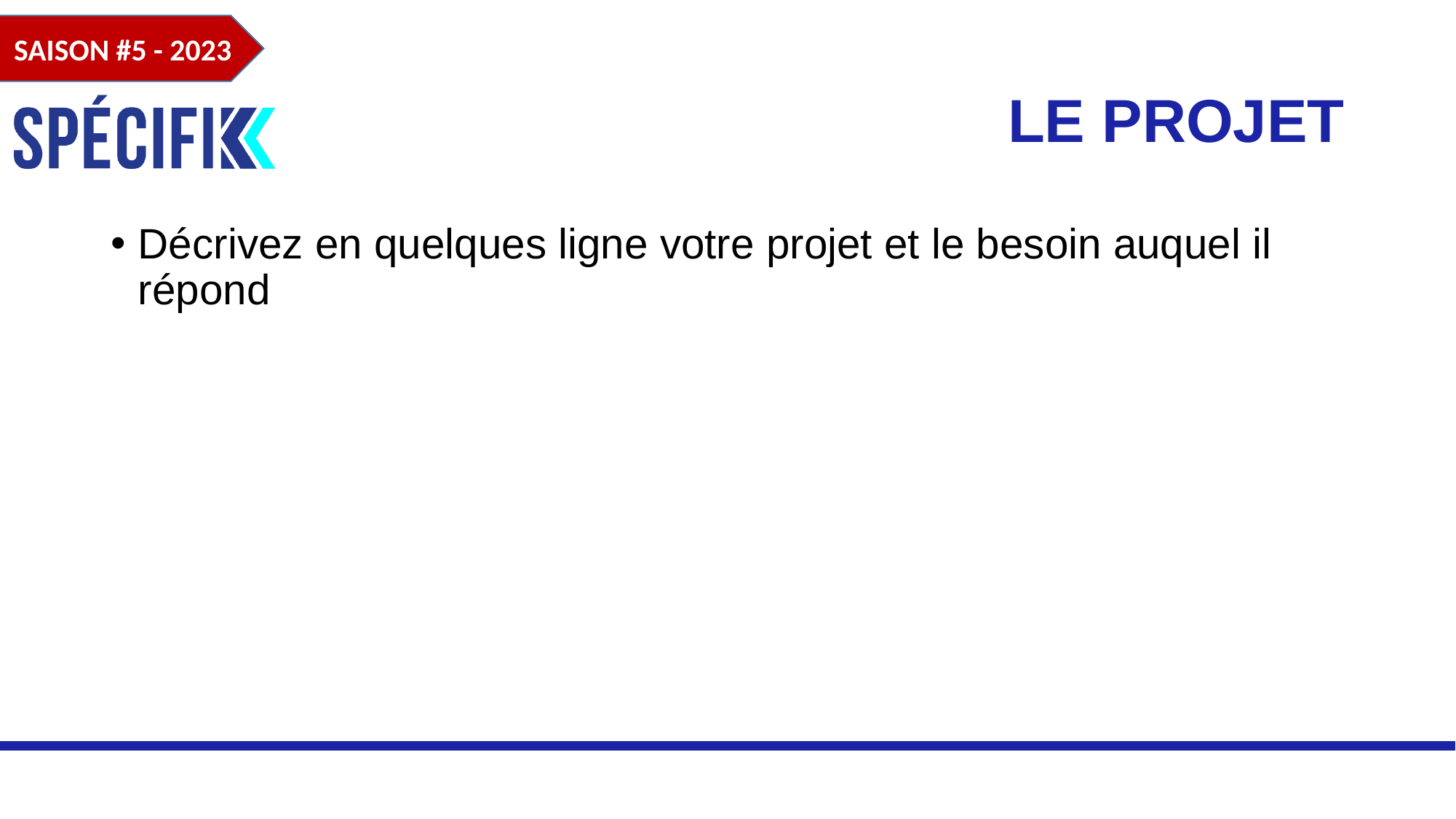

# Le Projet
Décrivez en quelques ligne votre projet et le besoin auquel il répond